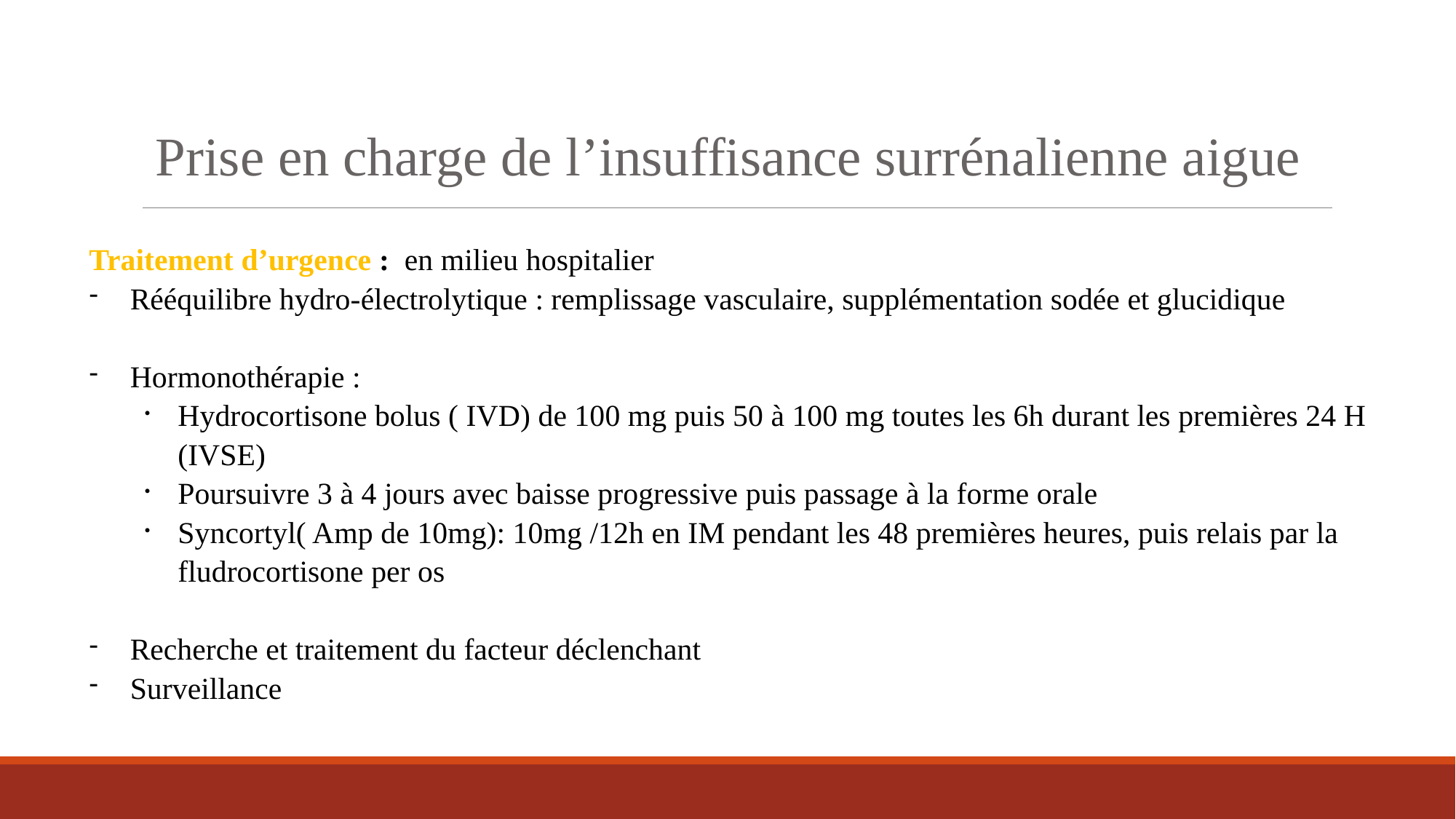

Prise en charge de l’insuffisance surrénalienne aigue
Traitement d’urgence :  en milieu hospitalier  à domicile si possible
Rééquilibre hydro-électrolytique : remplissage vasculaire, supplémentation sodée et glucidique

Hormonothérapie :
Hydrocortisone bolus ( IVD) de 100 mg puis 50 à 100 mg toutes les 6h durant les premières 24 H (IVSE)
Poursuivre 3 à 4 jours avec baisse progressive puis passage à la forme orale
Syncortyl( Amp de 10mg): 10mg /12h en IM pendant les 48 premières heures, puis relais par la fludrocortisone per os

Recherche et traitement du facteur déclenchant
Surveillance